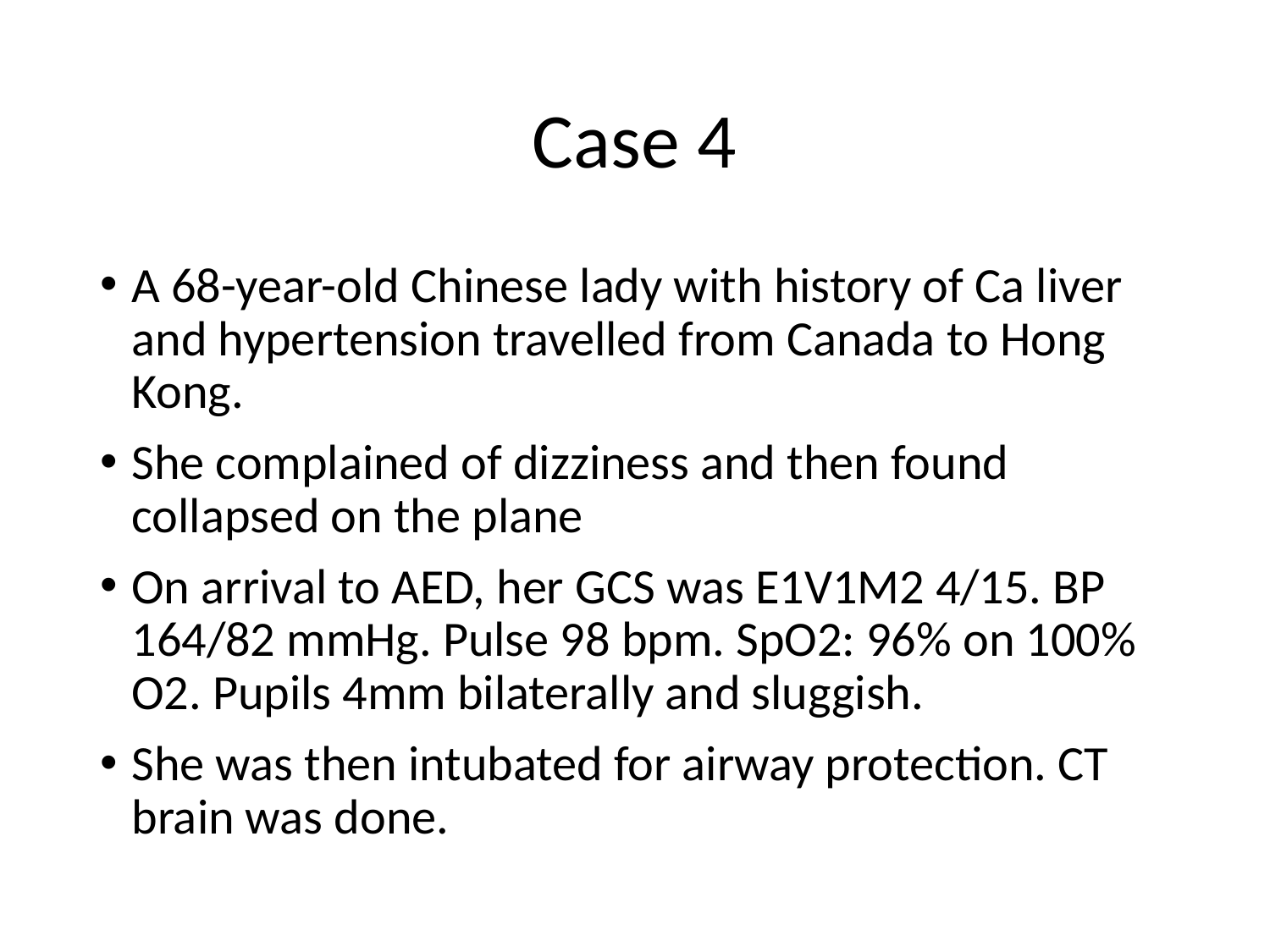

# Case 4
A 68-year-old Chinese lady with history of Ca liver and hypertension travelled from Canada to Hong Kong.
She complained of dizziness and then found collapsed on the plane
On arrival to AED, her GCS was E1V1M2 4/15. BP 164/82 mmHg. Pulse 98 bpm. SpO2: 96% on 100% O2. Pupils 4mm bilaterally and sluggish.
She was then intubated for airway protection. CT brain was done.